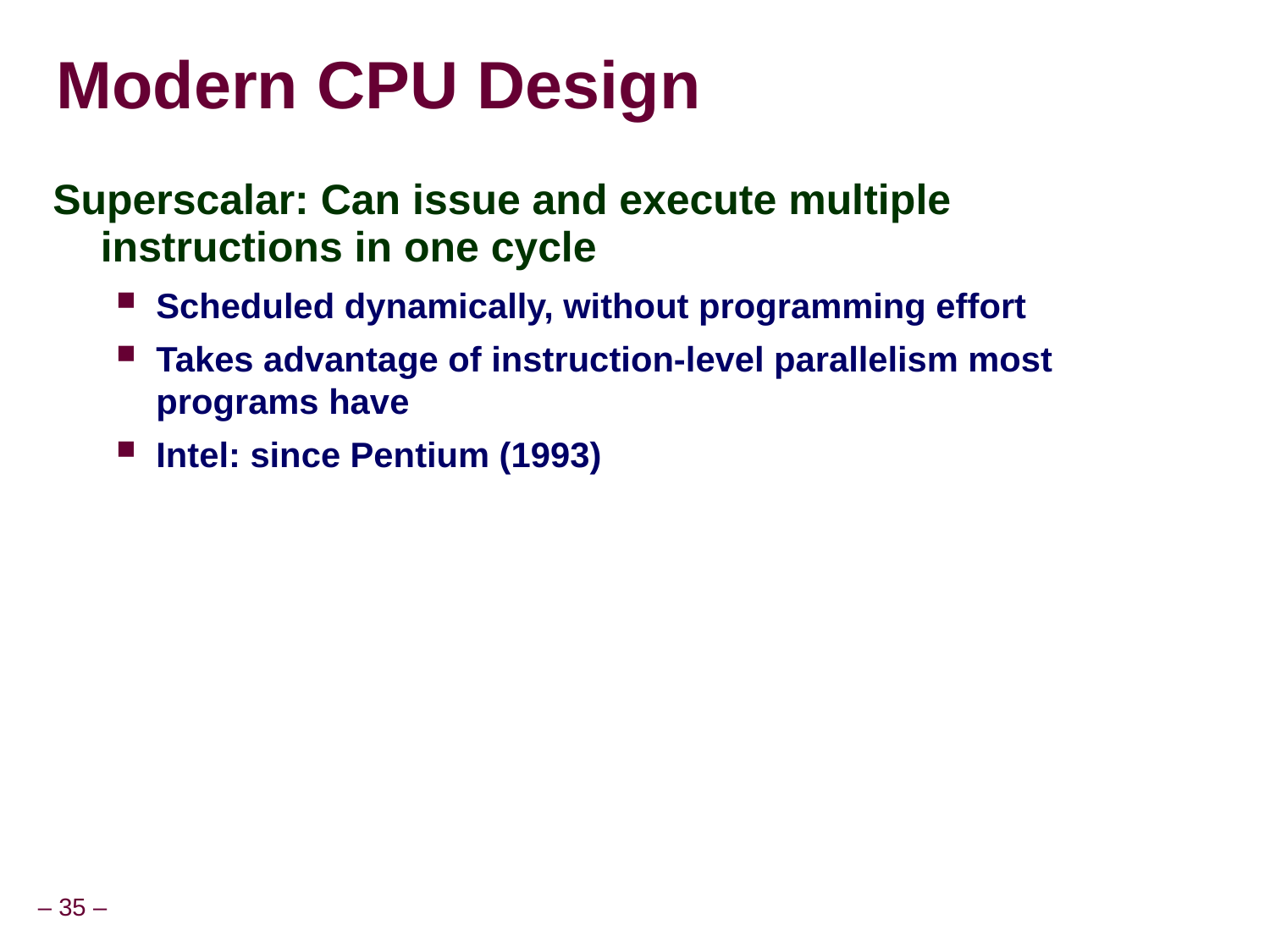

# Modern CPU Design
Superscalar: Can issue and execute multiple instructions in one cycle
Scheduled dynamically, without programming effort
Takes advantage of instruction-level parallelism most programs have
Intel: since Pentium (1993)